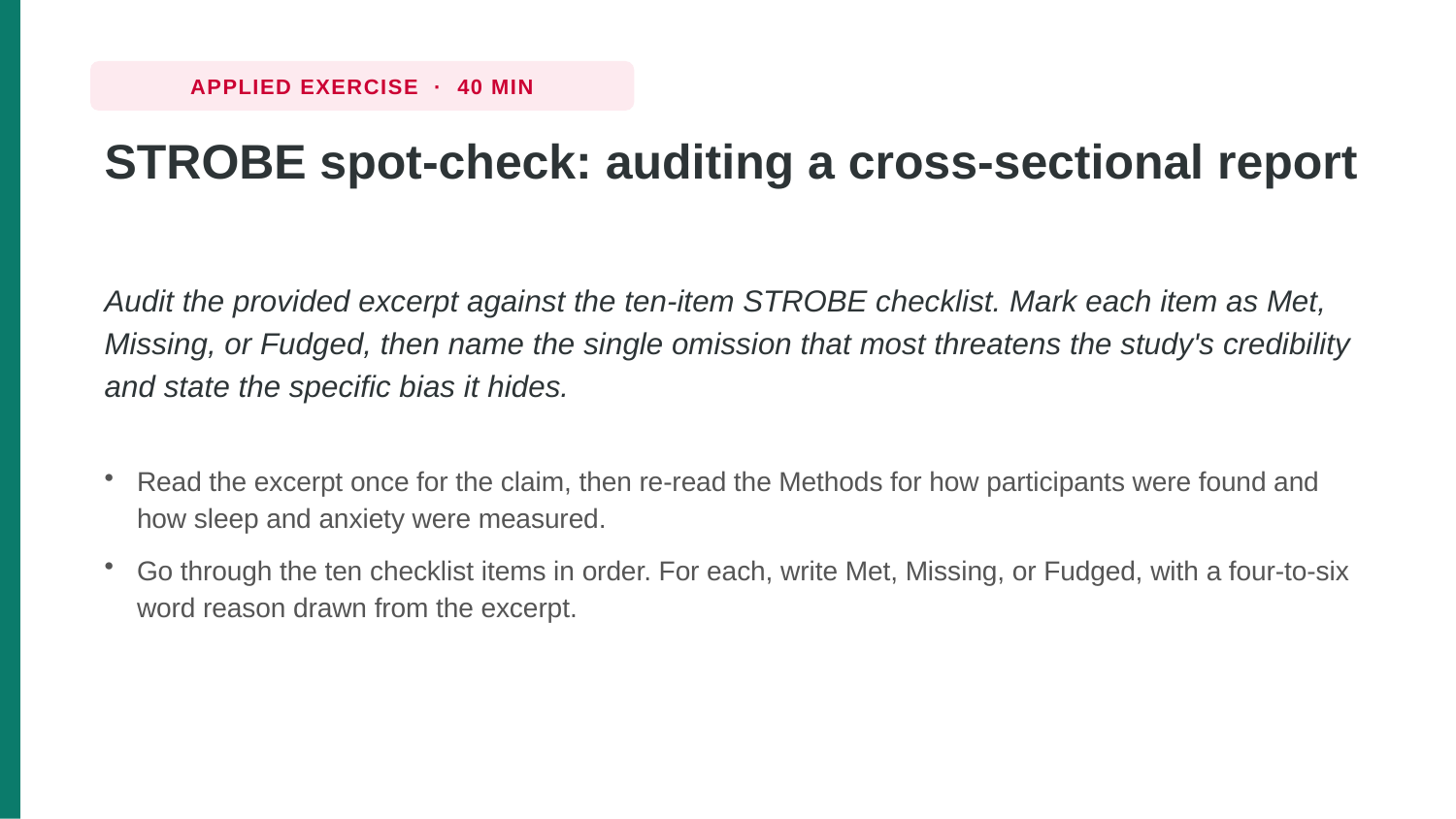

APPLIED EXERCISE  ·  40 MIN
STROBE spot-check: auditing a cross-sectional report
Audit the provided excerpt against the ten-item STROBE checklist. Mark each item as Met, Missing, or Fudged, then name the single omission that most threatens the study's credibility and state the specific bias it hides.
Read the excerpt once for the claim, then re-read the Methods for how participants were found and how sleep and anxiety were measured.
Go through the ten checklist items in order. For each, write Met, Missing, or Fudged, with a four-to-six word reason drawn from the excerpt.